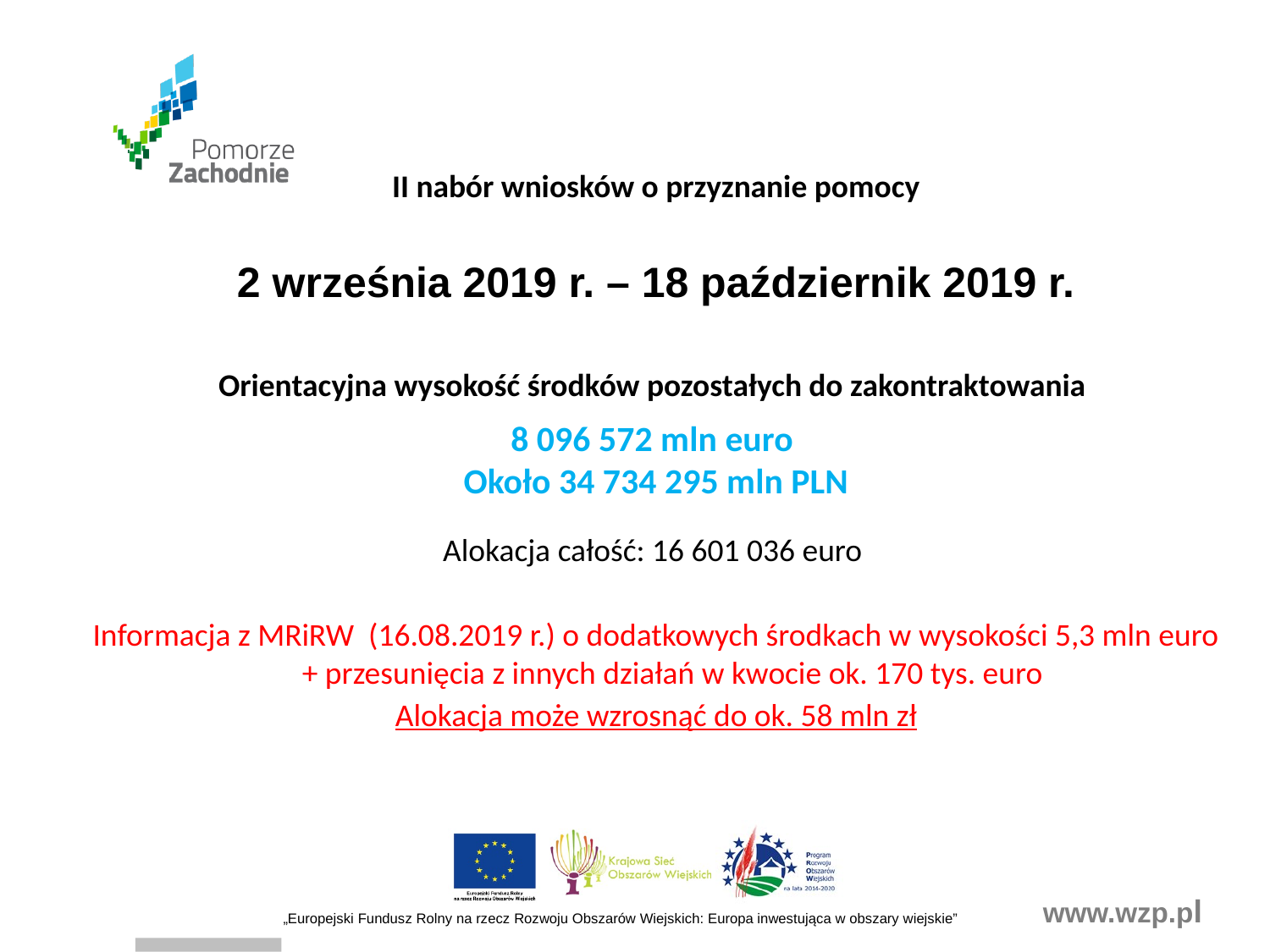

II nabór wniosków o przyznanie pomocy

2 września 2019 r. – 18 październik 2019 r.

Orientacyjna wysokość środków pozostałych do zakontraktowania

8 096 572 mln euro
Około 34 734 295 mln PLN

Alokacja całość: 16 601 036 euro

Informacja z MRiRW  (16.08.2019 r.) o dodatkowych środkach w wysokości 5,3 mln euro + przesunięcia z innych działań w kwocie ok. 170 tys. euro
Alokacja może wzrosnąć do ok. 58 mln zł